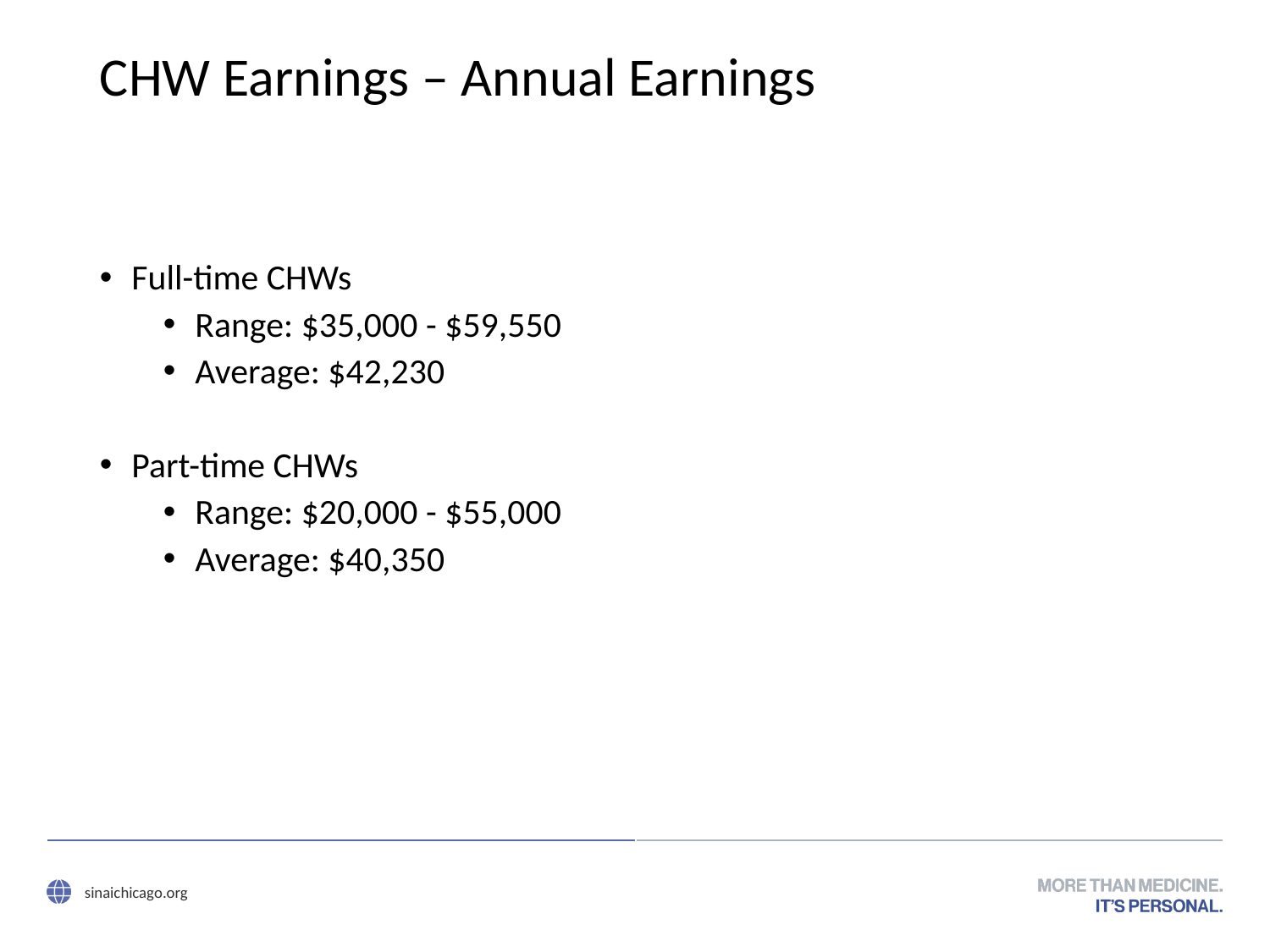

# CHW Earnings – Annual Earnings
Full-time CHWs
Range: $35,000 - $59,550
Average: $42,230
Part-time CHWs
Range: $20,000 - $55,000
Average: $40,350